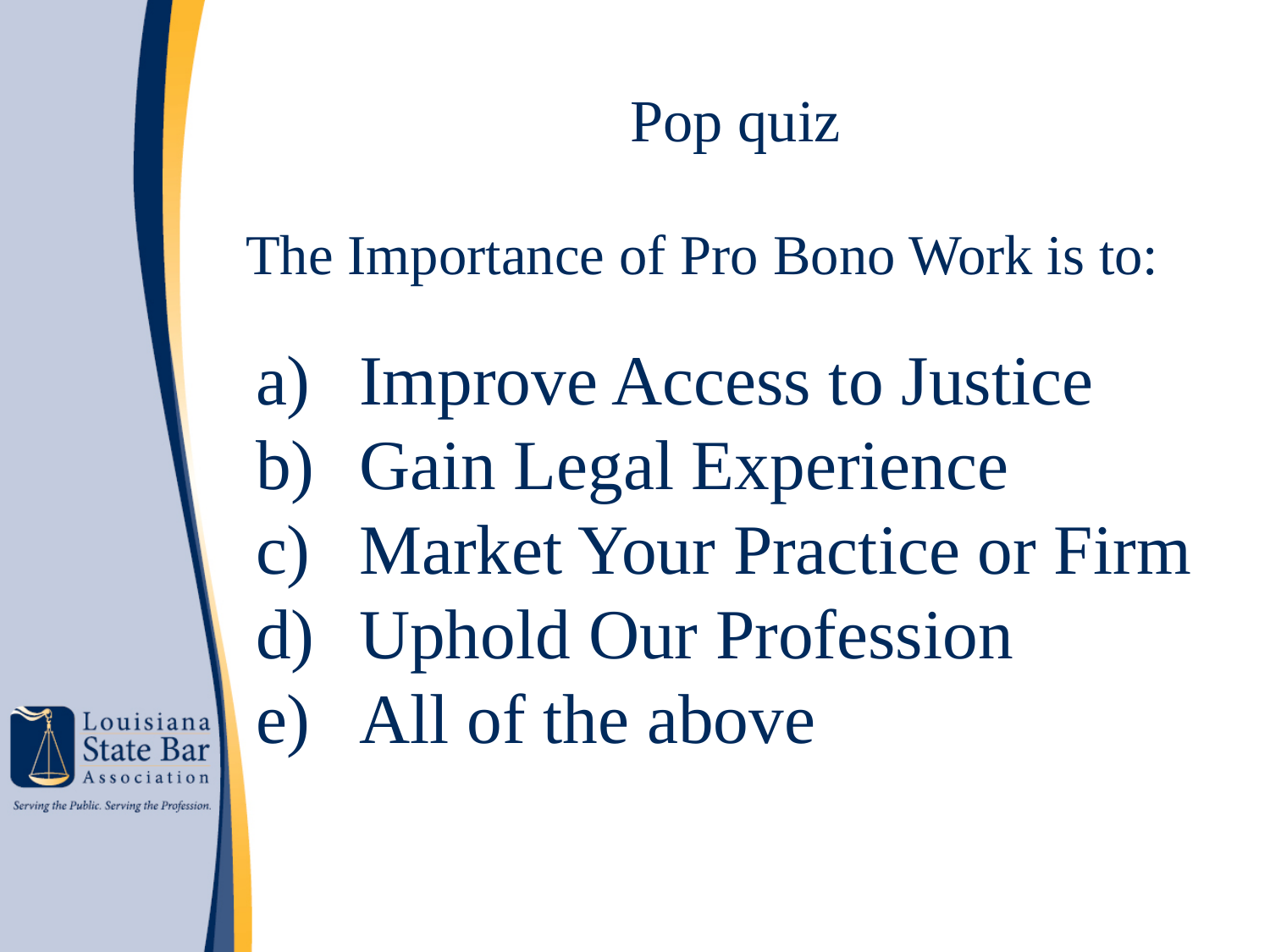

# Pop quiz
The Importance of Pro Bono Work is to:
Improve Access to Justice
Gain Legal Experience
Market Your Practice or Firm
Uphold Our Profession
All of the above